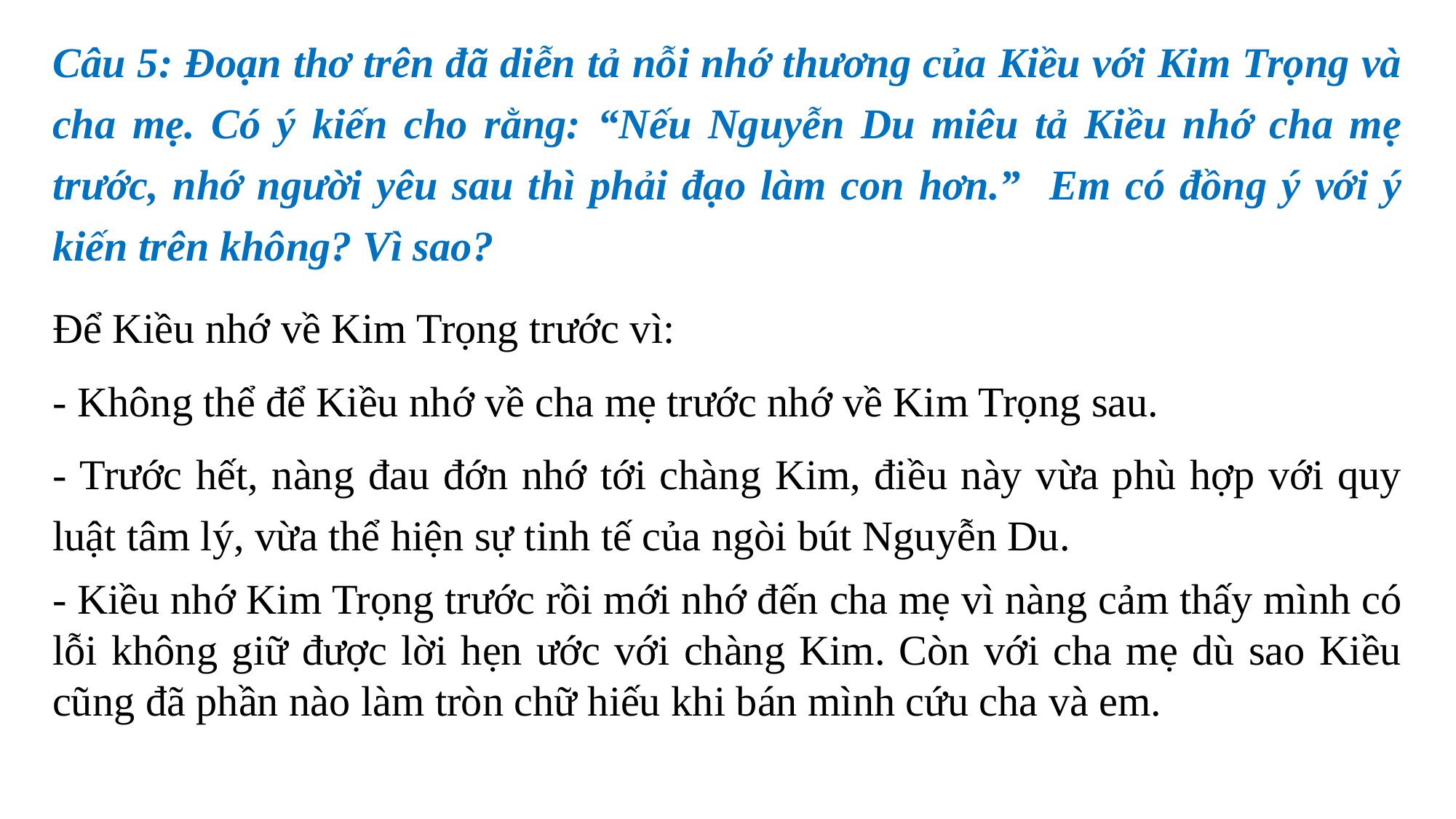

Câu 5: Đoạn thơ trên đã diễn tả nỗi nhớ thương của Kiều với Kim Trọng và cha mẹ. Có ý kiến cho rằng: “Nếu Nguyễn Du miêu tả Kiều nhớ cha mẹ trước, nhớ người yêu sau thì phải đạo làm con hơn.”  Em có đồng ý với ý kiến trên không? Vì sao?
Để Kiều nhớ về Kim Trọng trước vì:
- Không thể để Kiều nhớ về cha mẹ trước nhớ về Kim Trọng sau.
- Trước hết, nàng đau đớn nhớ tới chàng Kim, điều này vừa phù hợp với quy luật tâm lý, vừa thể hiện sự tinh tế của ngòi bút Nguyễn Du.
- Kiều nhớ Kim Trọng trước rồi mới nhớ đến cha mẹ vì nàng cảm thấy mình có lỗi không giữ được lời hẹn ước với chàng Kim. Còn với cha mẹ dù sao Kiều cũng đã phần nào làm tròn chữ hiếu khi bán mình cứu cha và em.